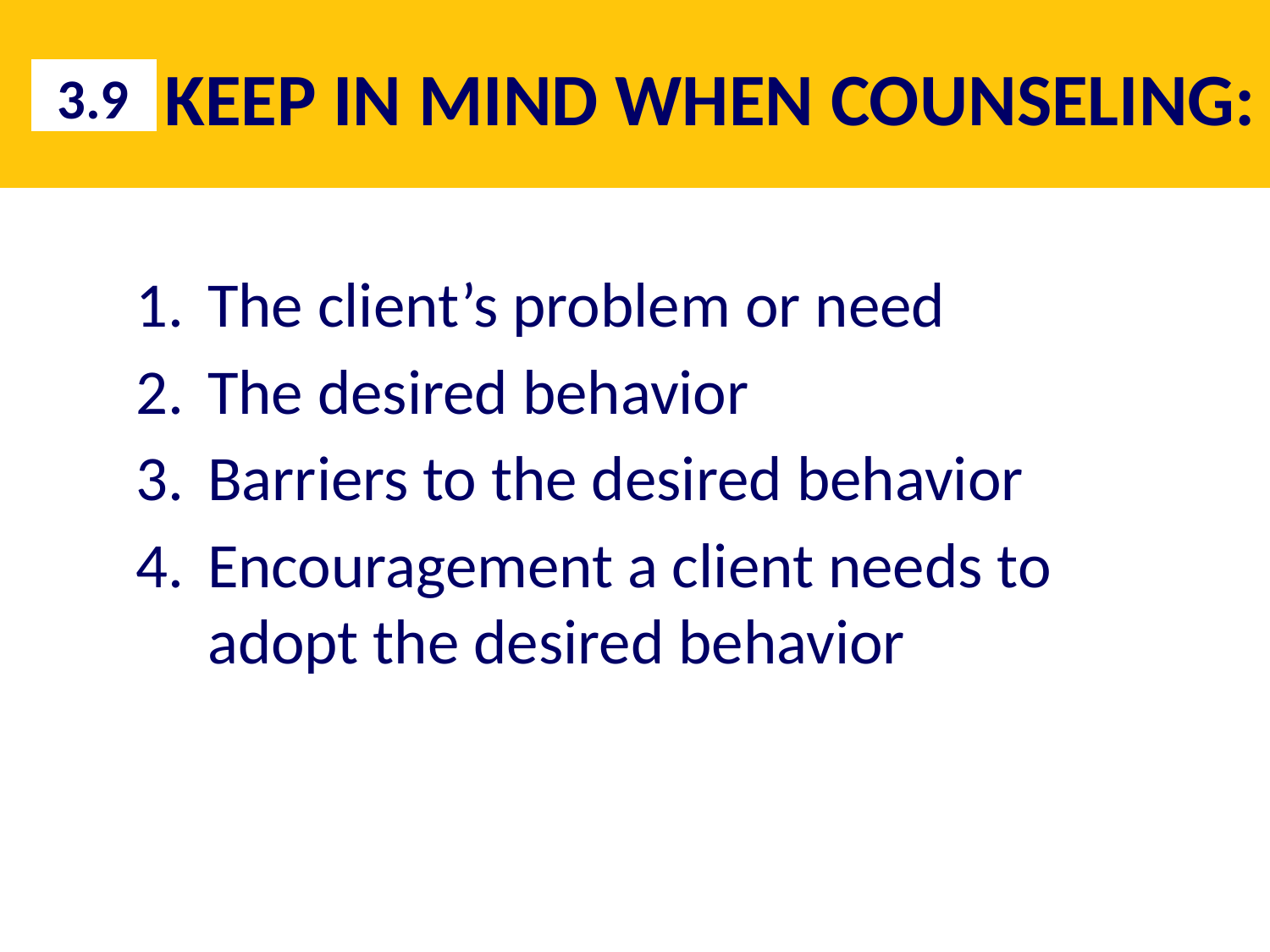

# KEEP IN MIND WHEN COUNSELING:
3.9
The client’s problem or need
The desired behavior
Barriers to the desired behavior
Encouragement a client needs to adopt the desired behavior